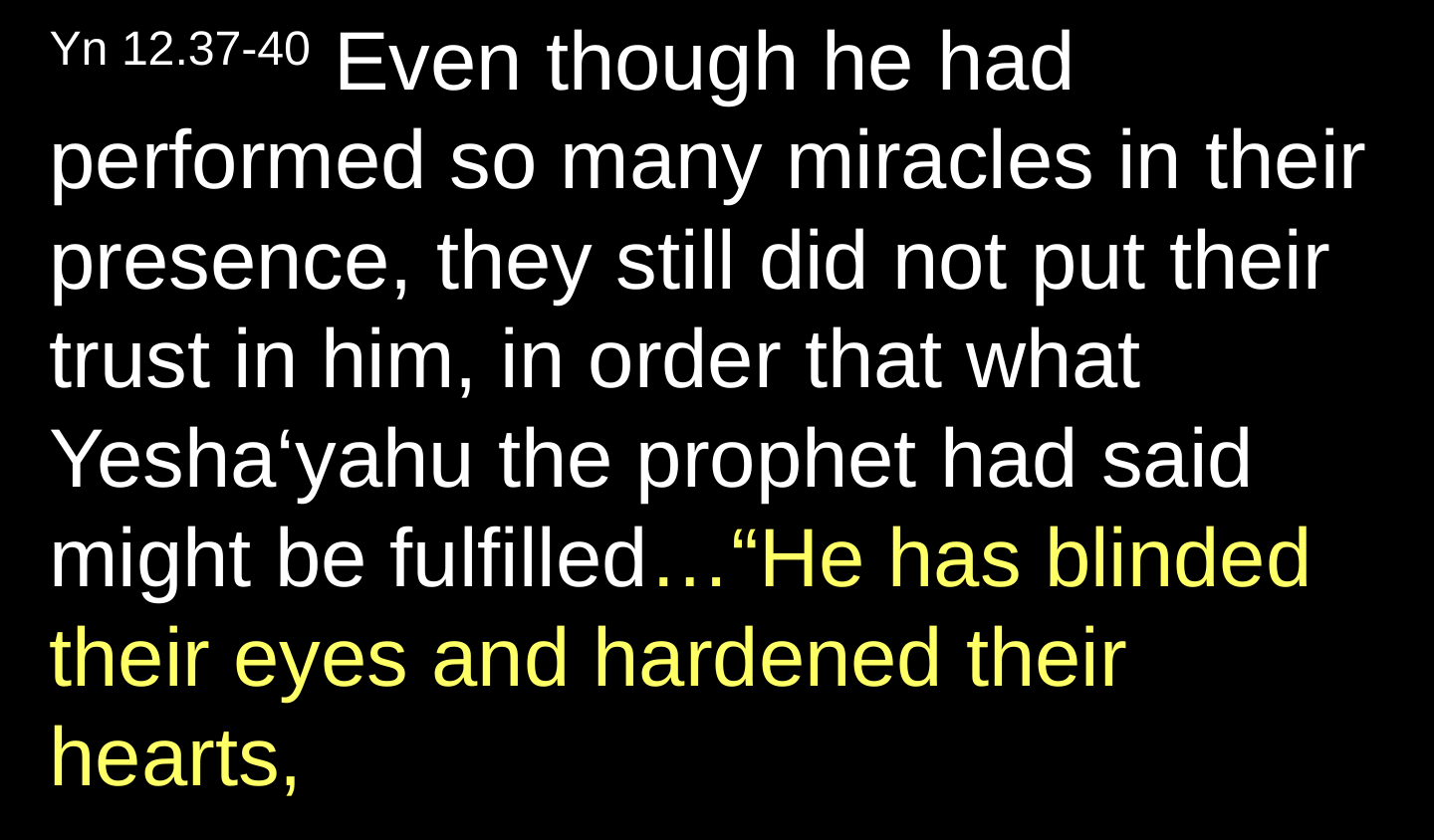

Yn 12.37-40 Even though he had performed so many miracles in their presence, they still did not put their trust in him, in order that what Yesha‘yahu the prophet had said might be fulfilled…“He has blinded their eyes and hardened their hearts,